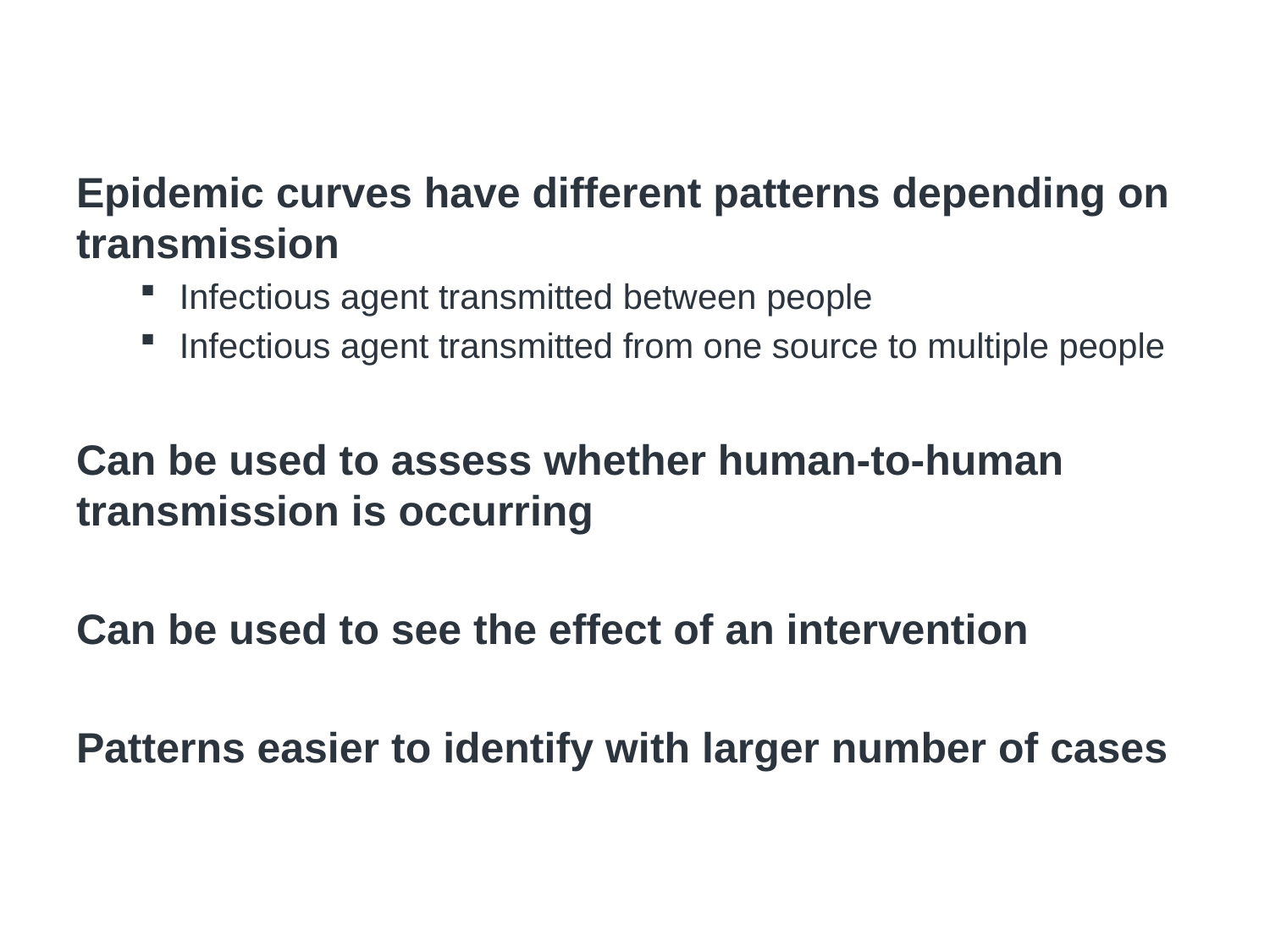

# Epidemic Curves and Transmission
Epidemic curves have different patterns depending on transmission
Infectious agent transmitted between people
Infectious agent transmitted from one source to multiple people

Can be used to assess whether human-to-human transmission is occurring

Can be used to see the effect of an intervention

Patterns easier to identify with larger number of cases